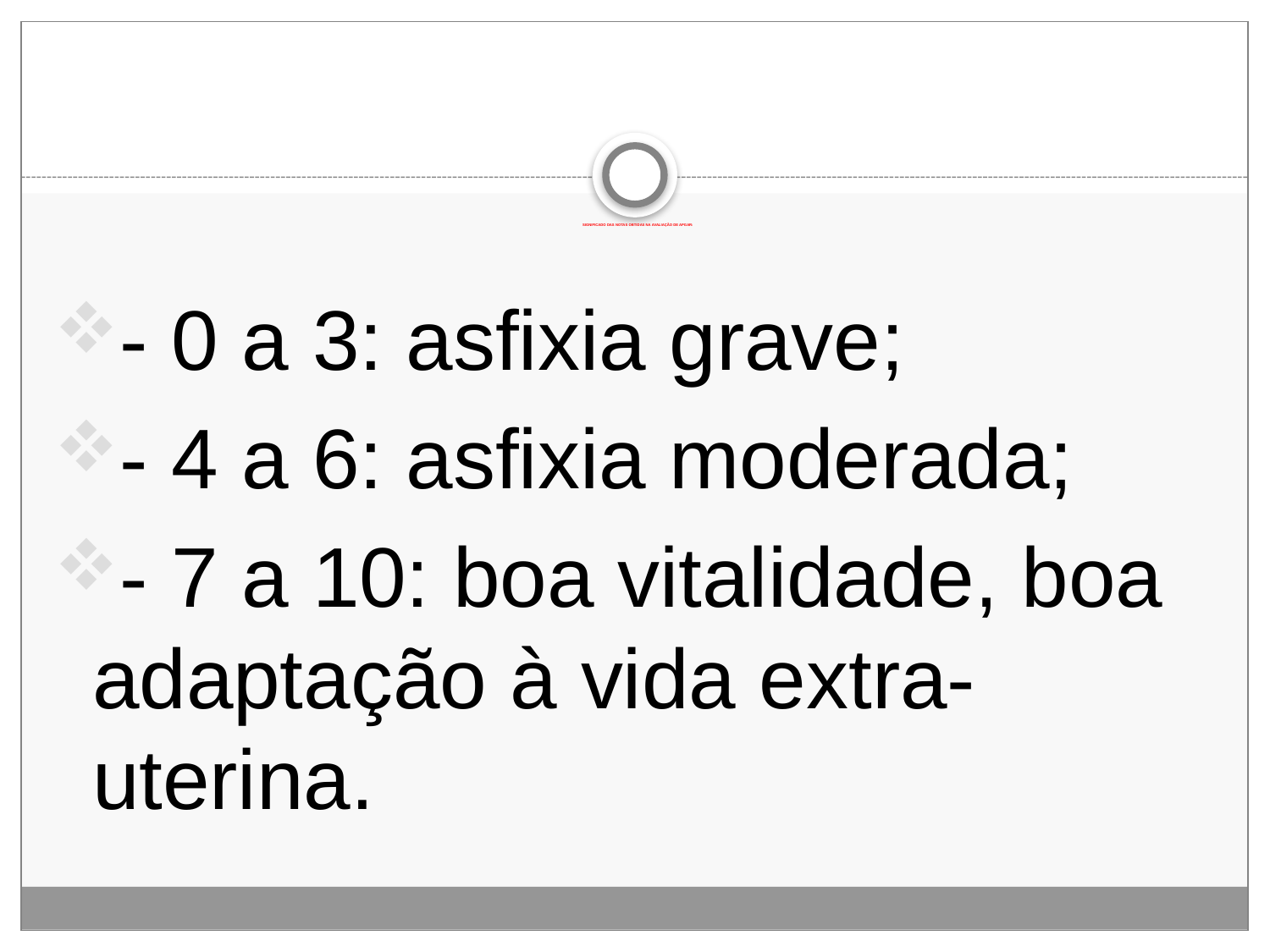

- 0 a 3: asfixia grave;
- 4 a 6: asfixia moderada;
- 7 a 10: boa vitalidade, boa adaptação à vida extra-uterina.
# SIGNIFICADO DAS NOTAS OBTIDAS NA AVALIAÇÃO DE APGAR: